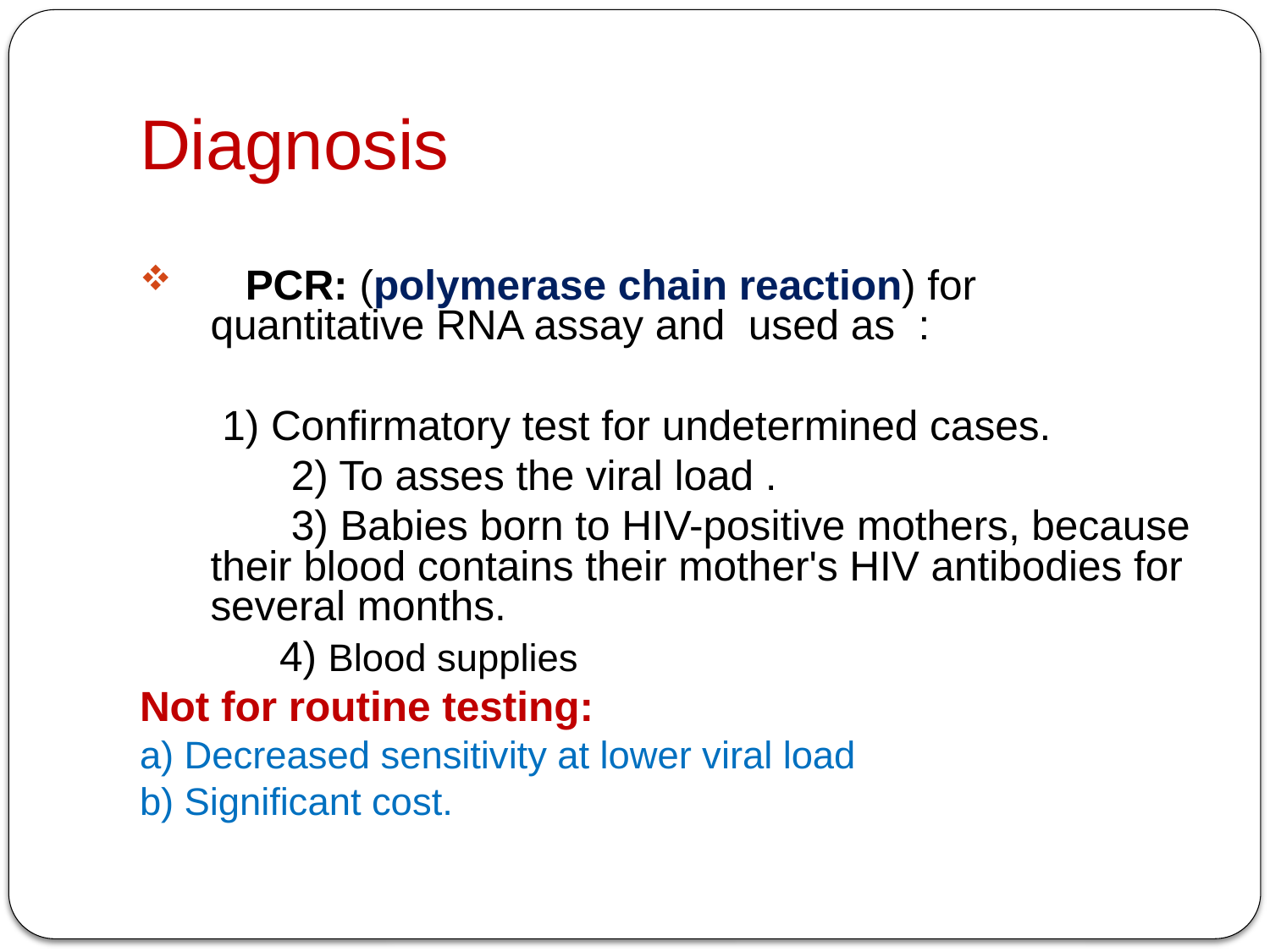

# Diagnosis

   PCR: (polymerase chain reaction) for quantitative RNA assay and  used as  :

  	 1) Confirmatory test for undetermined cases.
             2) To asses the viral load .
             3) Babies born to HIV-positive mothers, because their blood contains their mother's HIV antibodies for several months.
            4) Blood supplies
Not for routine testing:
a) Decreased sensitivity at lower viral load
b) Significant cost.